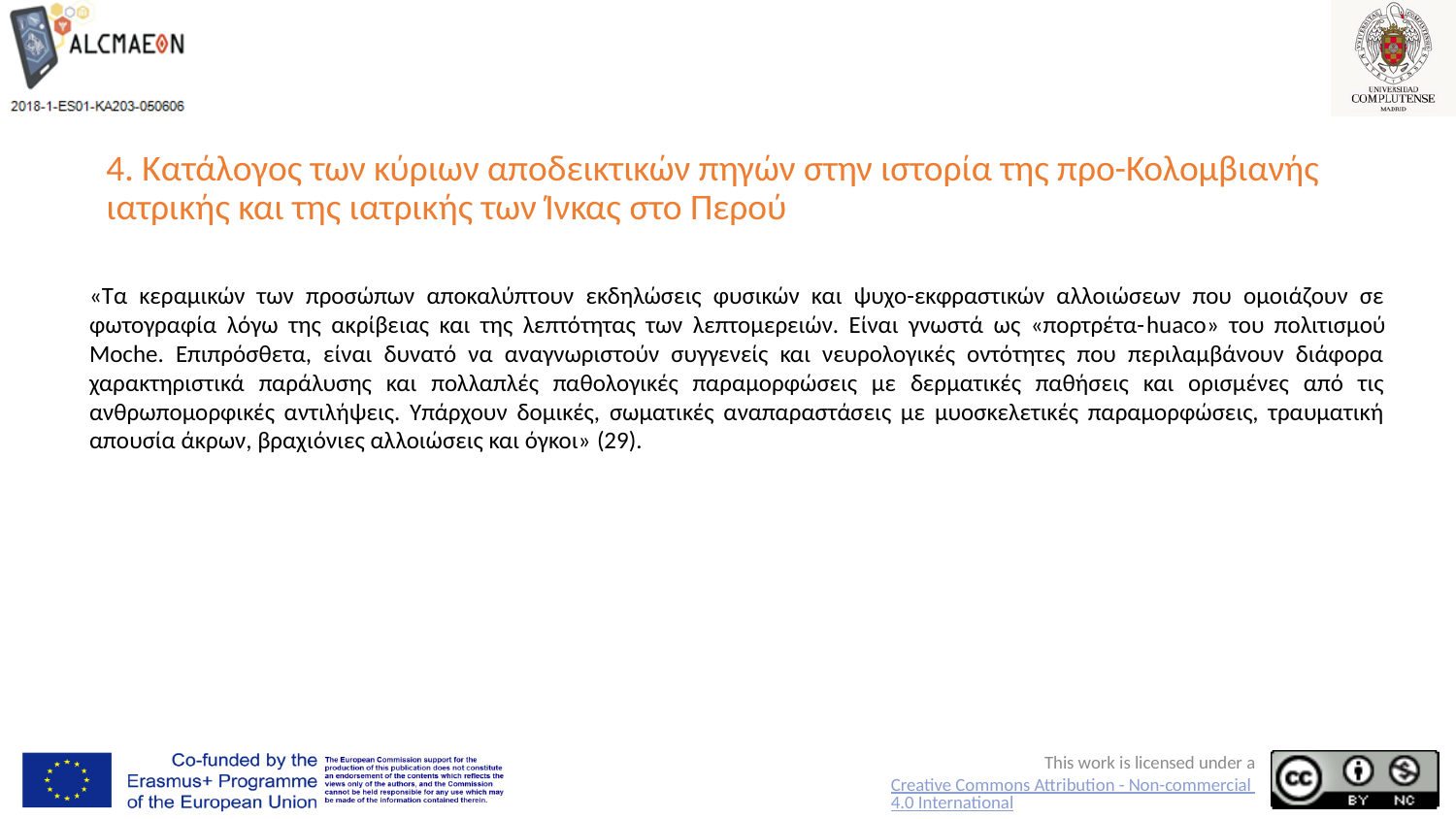

# 4. Κατάλογος των κύριων αποδεικτικών πηγών στην ιστορία της προ-Κολομβιανής ιατρικής και της ιατρικής των Ίνκας στο Περού

«Τα κεραμικών των προσώπων αποκαλύπτουν εκδηλώσεις φυσικών και ψυχο-εκφραστικών αλλοιώσεων που ομοιάζουν σε φωτογραφία λόγω της ακρίβειας και της λεπτότητας των λεπτομερειών. Είναι γνωστά ως «πορτρέτα-huaco» του πολιτισμού Moche. Επιπρόσθετα, είναι δυνατό να αναγνωριστούν συγγενείς και νευρολογικές οντότητες που περιλαμβάνουν διάφορα χαρακτηριστικά παράλυσης και πολλαπλές παθολογικές παραμορφώσεις με δερματικές παθήσεις και ορισμένες από τις ανθρωπομορφικές αντιλήψεις. Υπάρχουν δομικές, σωματικές αναπαραστάσεις με μυοσκελετικές παραμορφώσεις, τραυματική απουσία άκρων, βραχιόνιες αλλοιώσεις και όγκοι» (29).